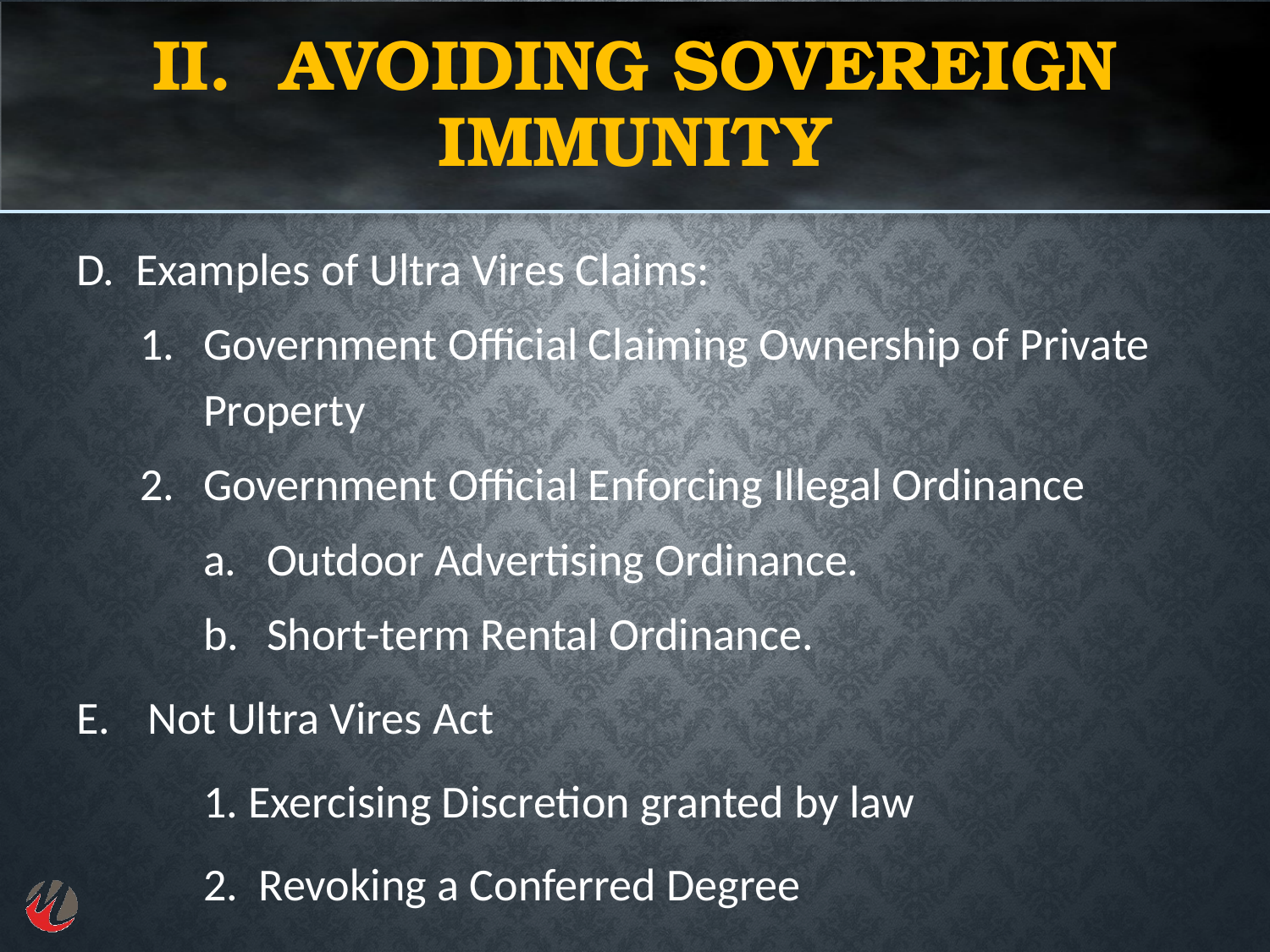

# II.  Avoiding Sovereign Immunity
D.  Examples of Ultra Vires Claims:
Government Official Claiming Ownership of Private Property
Government Official Enforcing Illegal Ordinance
Outdoor Advertising Ordinance.
Short-term Rental Ordinance.
Not Ultra Vires Act
	1. Exercising Discretion granted by law
	2.  Revoking a Conferred Degree